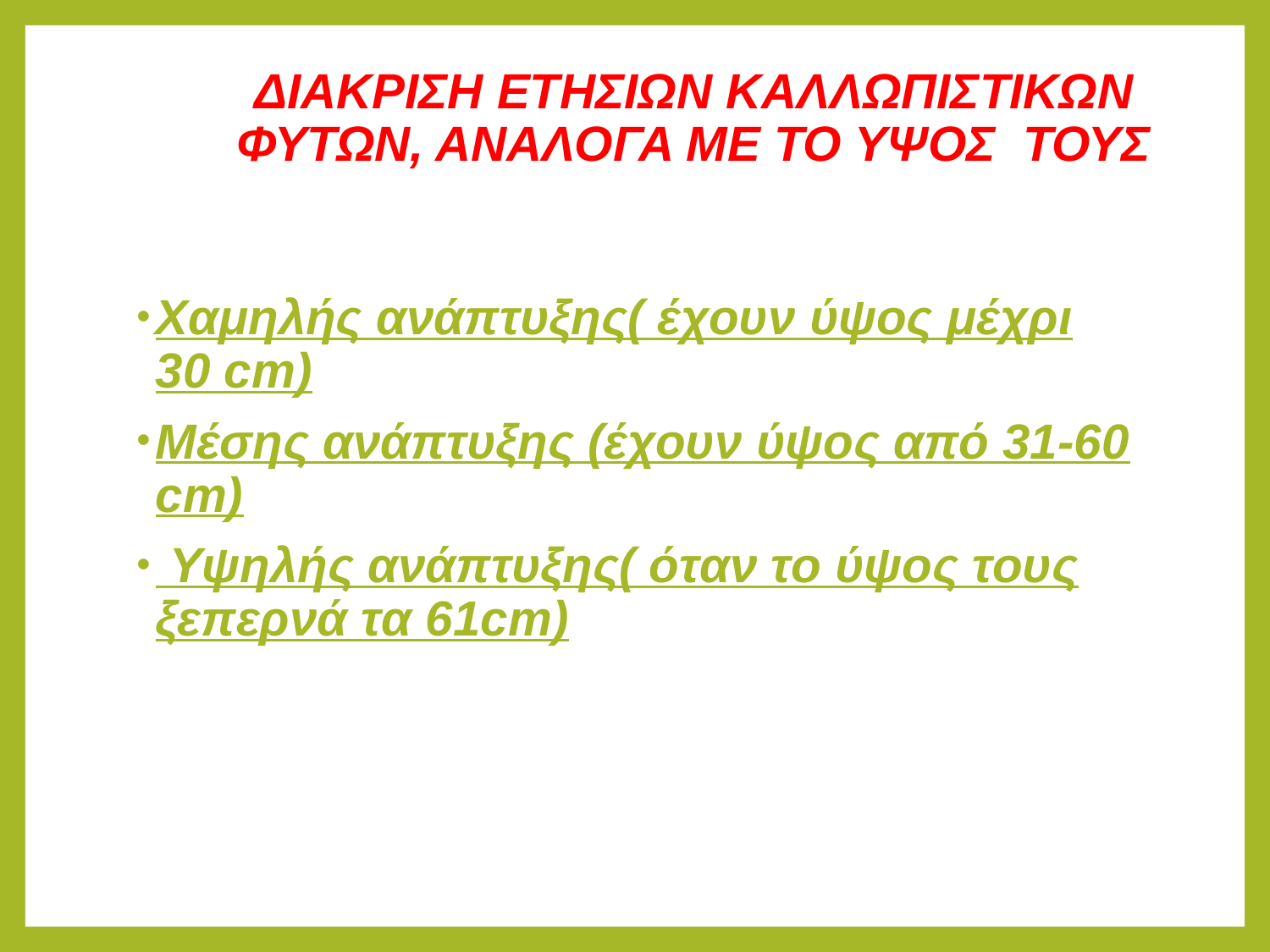

# ΔΙΑΚΡΙΣΗ ΕΤΗΣΙΩΝ ΚΑΛΛΩΠΙΣΤΙΚΩΝ ΦΥΤΩΝ, ΑΝΑΛΟΓΑ ΜΕ ΤΟ ΥΨΟΣ  ΤΟΥΣ
Χαμηλής ανάπτυξης( έχουν ύψος μέχρι 30 cm)
Mέσης ανάπτυξης (έχουν ύψος από 31-60 cm)
 Υψηλής ανάπτυξης( όταν το ύψος τους ξεπερνά τα 61cm)